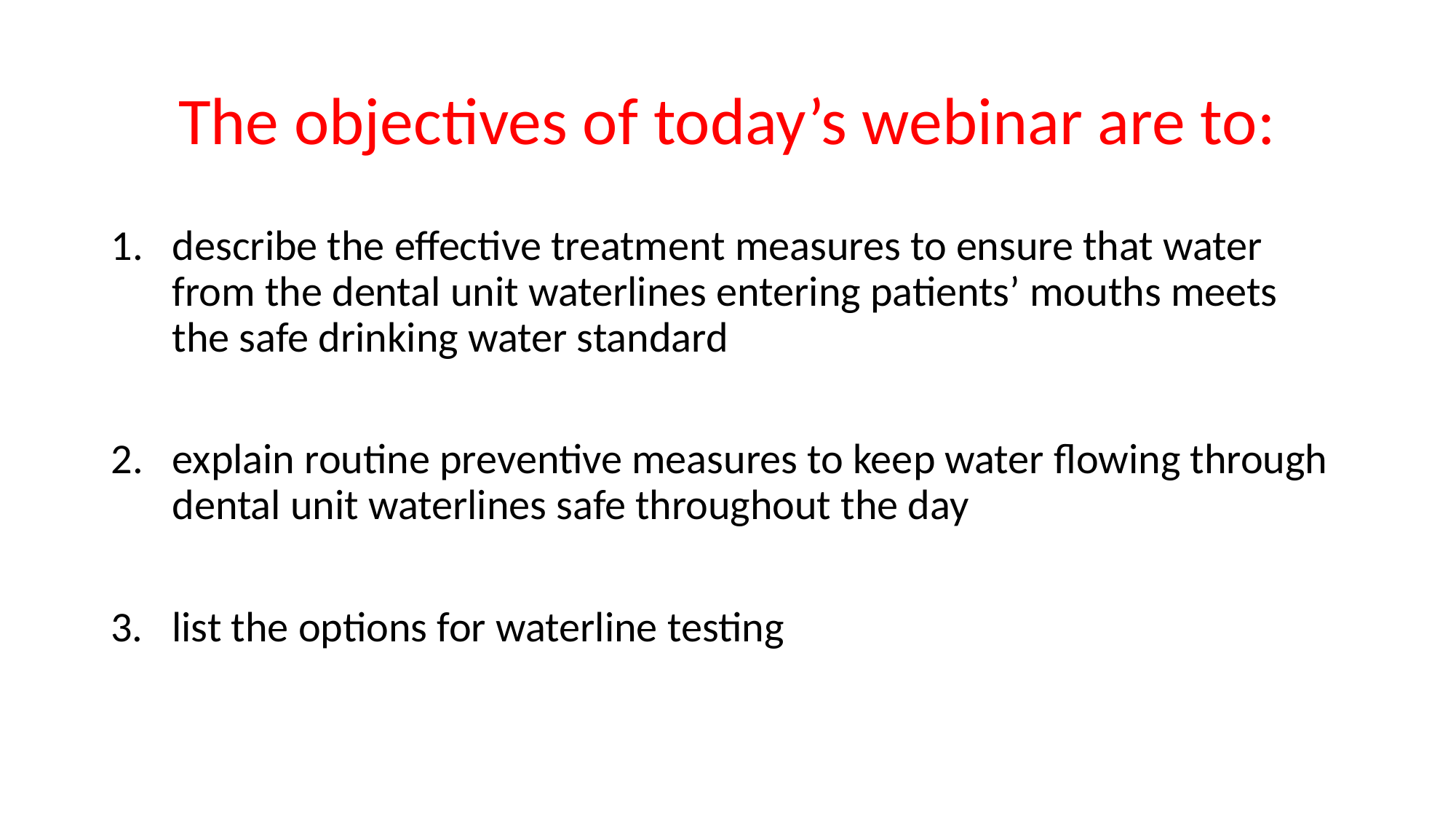

# The objectives of today’s webinar are to:
describe the effective treatment measures to ensure that water from the dental unit waterlines entering patients’ mouths meets the safe drinking water standard

explain routine preventive measures to keep water flowing through dental unit waterlines safe throughout the day

3.   list the options for waterline testing